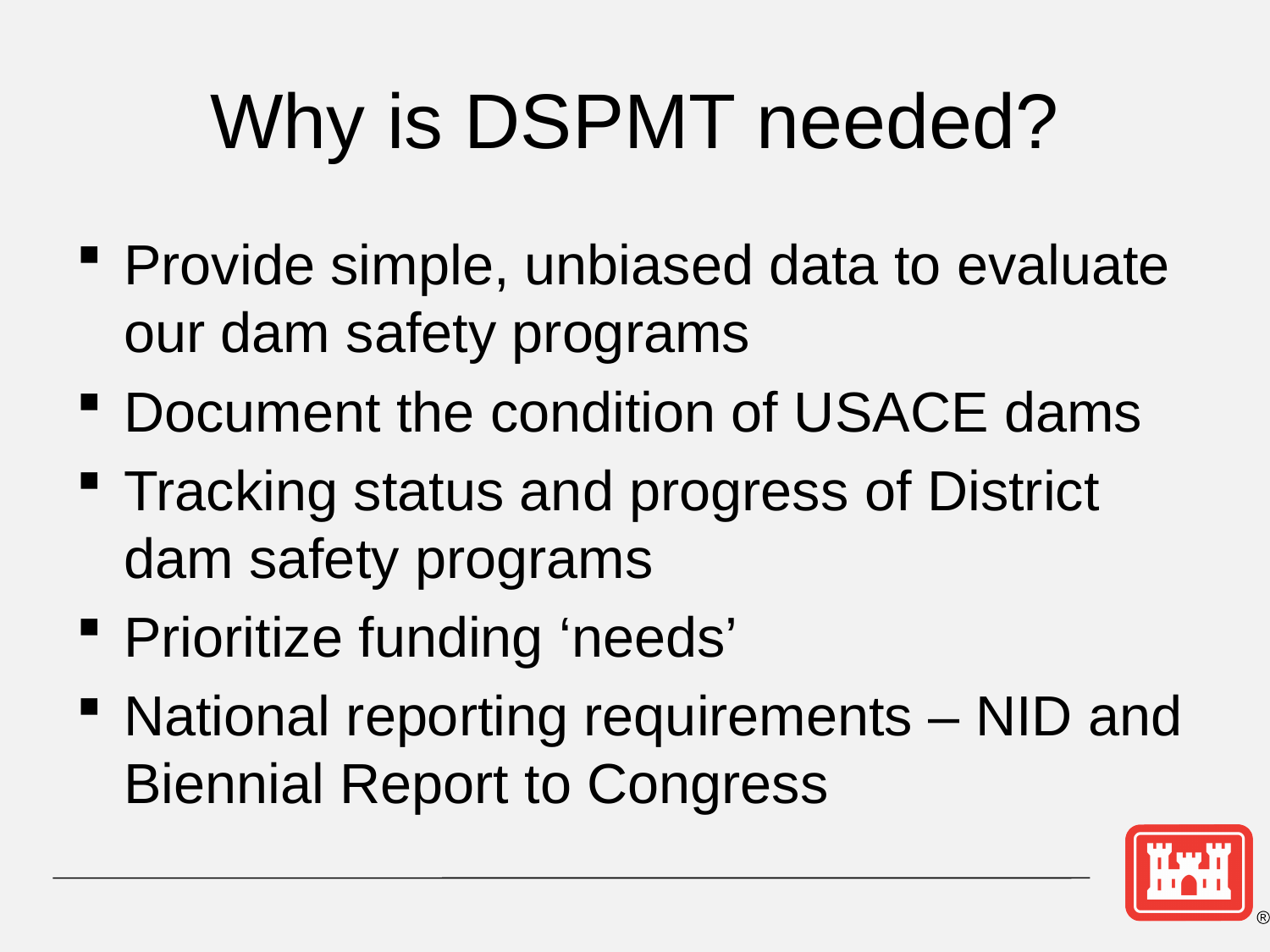

# Why is DSPMT needed?
Provide simple, unbiased data to evaluate our dam safety programs
Document the condition of USACE dams
Tracking status and progress of District dam safety programs
Prioritize funding ‘needs’
National reporting requirements – NID and Biennial Report to Congress